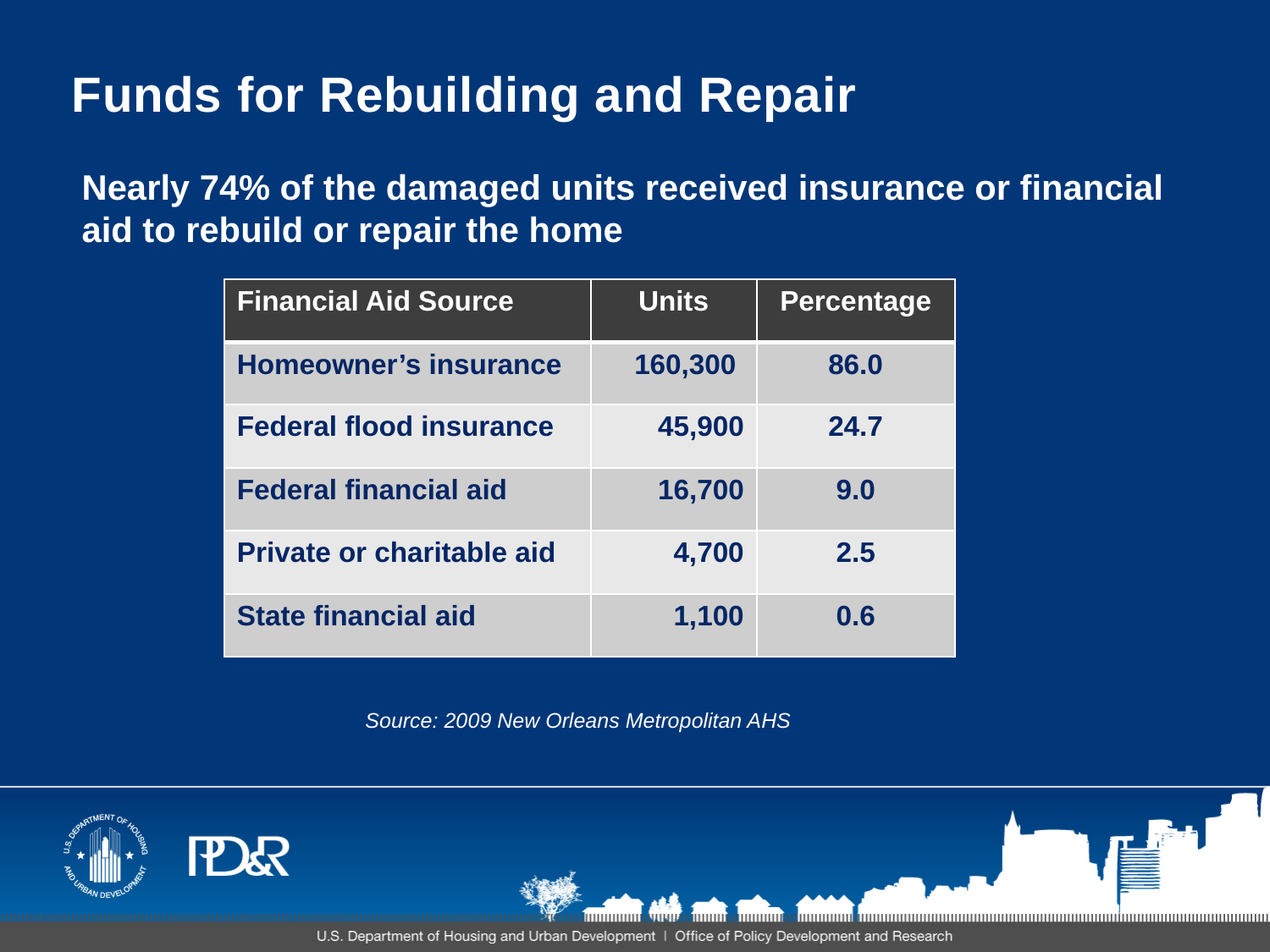

# Funds for Rebuilding and Repair
Nearly 74% of the damaged units received insurance or financial aid to rebuild or repair the home

| Financial Aid Source | Units | Percentage |
| --- | --- | --- |
| Homeowner’s insurance | 160,300 | 86.0 |
| Federal flood insurance | 45,900 | 24.7 |
| Federal financial aid | 16,700 | 9.0 |
| Private or charitable aid | 4,700 | 2.5 |
| State financial aid | 1,100 | 0.6 |
Source: 2009 New Orleans Metropolitan AHS